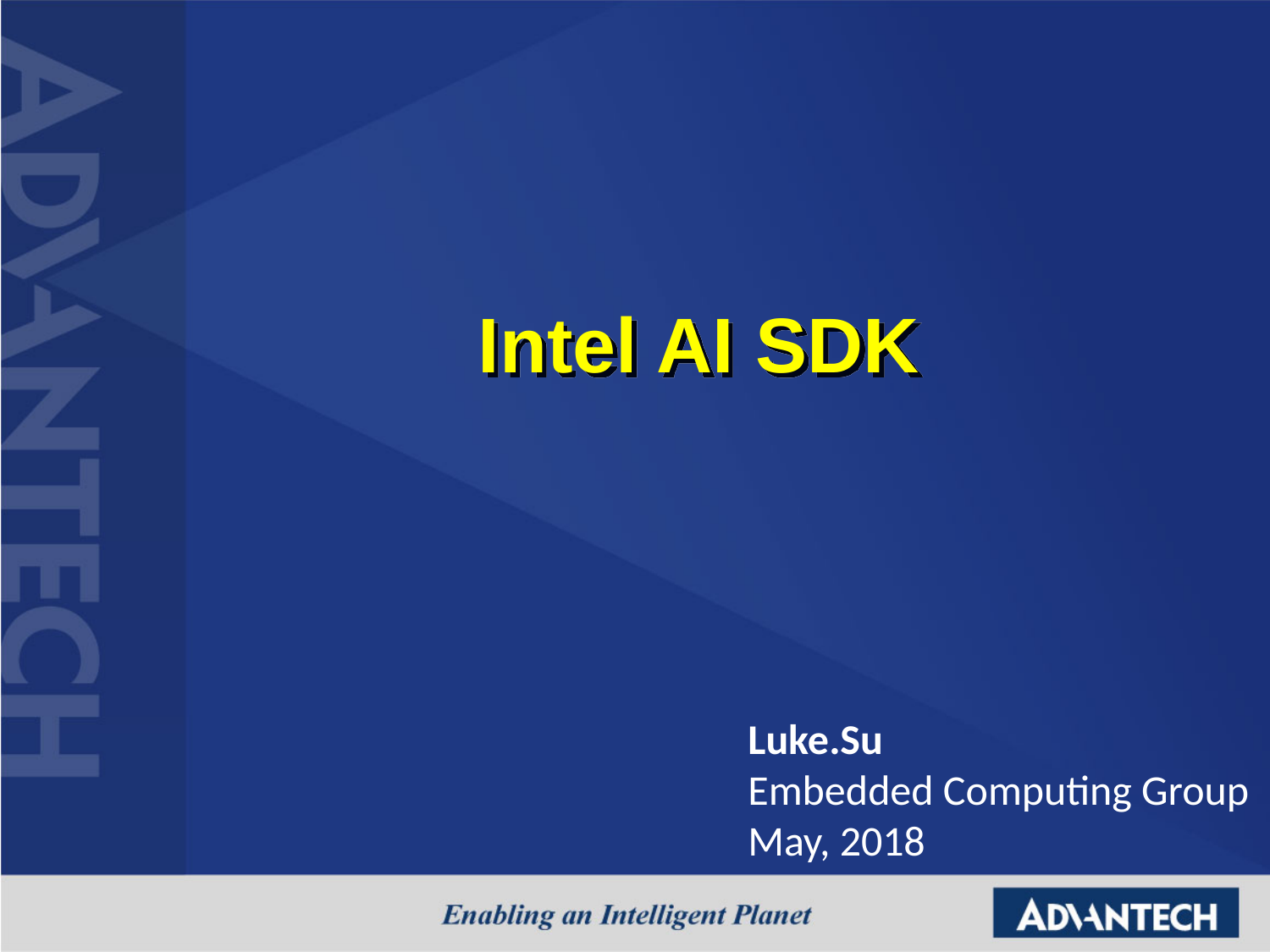

# Intel AI SDK
Luke.Su
Embedded Computing Group
May, 2018